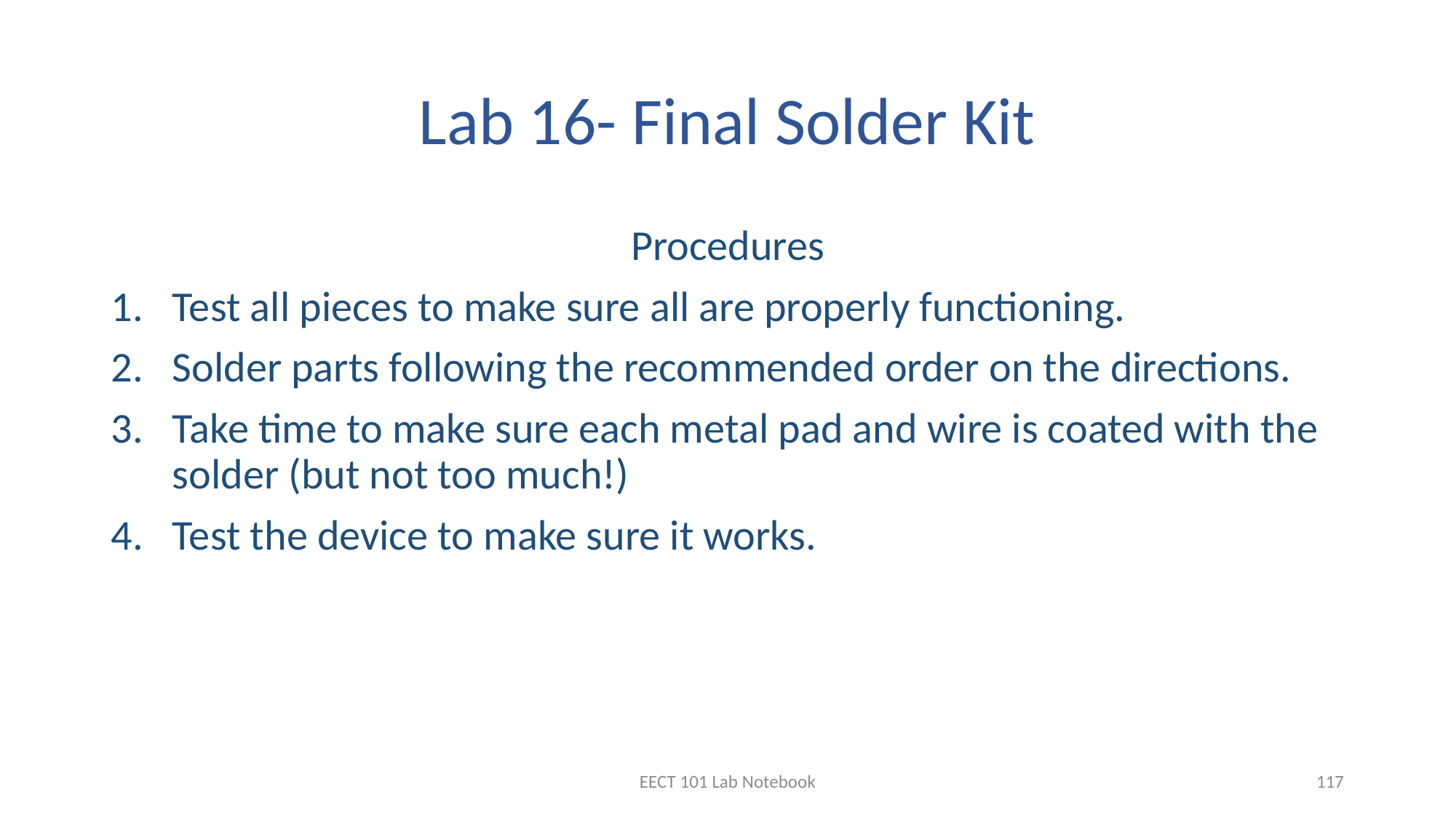

# Lab 16- Final Solder Kit
Procedures
Test all pieces to make sure all are properly functioning.
Solder parts following the recommended order on the directions.
Take time to make sure each metal pad and wire is coated with the solder (but not too much!)
Test the device to make sure it works.
EECT 101 Lab Notebook
117